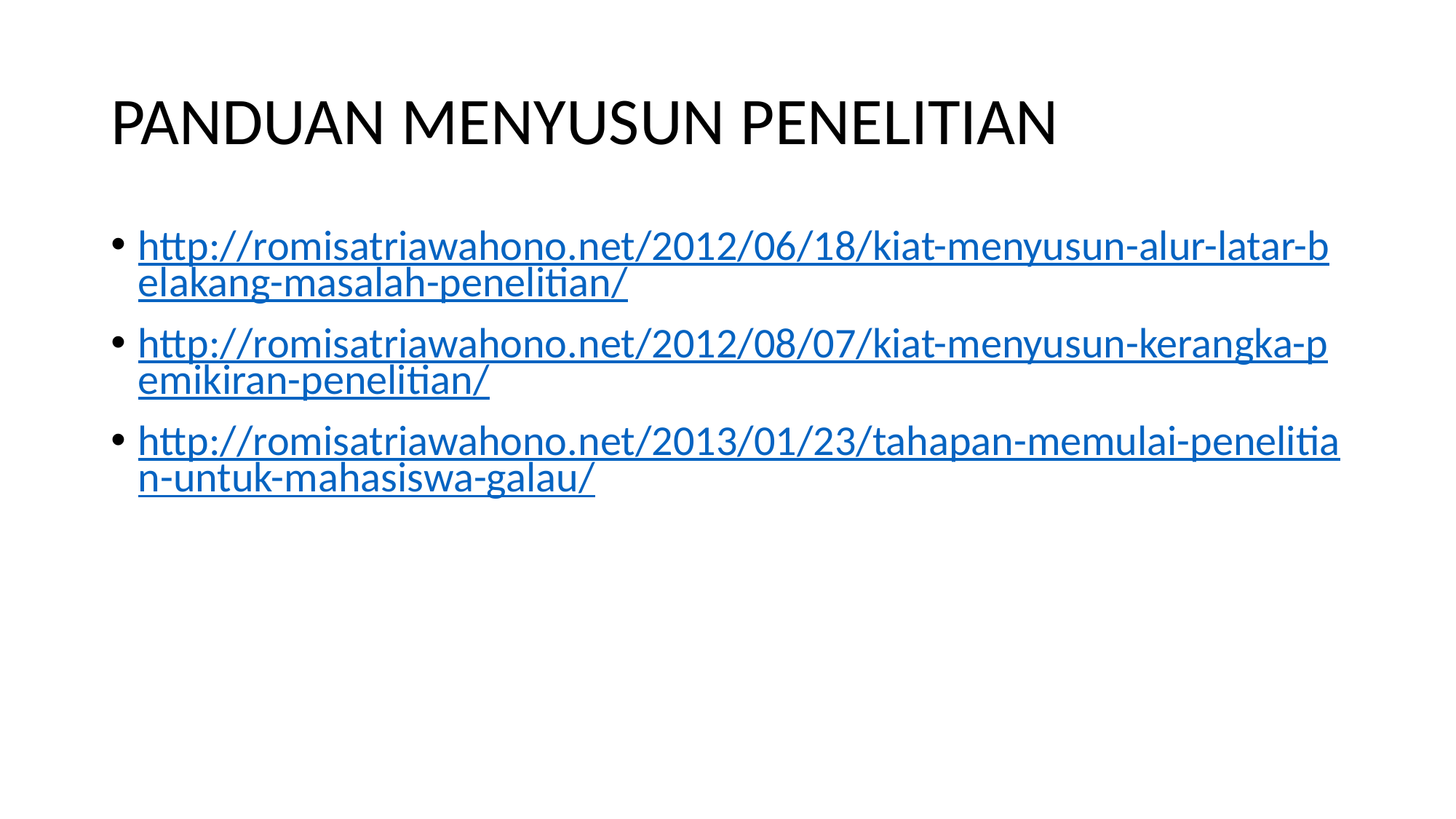

# PANDUAN MENYUSUN PENELITIAN
http://romisatriawahono.net/2012/06/18/kiat-menyusun-alur-latar-belakang-masalah-penelitian/
http://romisatriawahono.net/2012/08/07/kiat-menyusun-kerangka-pemikiran-penelitian/
http://romisatriawahono.net/2013/01/23/tahapan-memulai-penelitian-untuk-mahasiswa-galau/